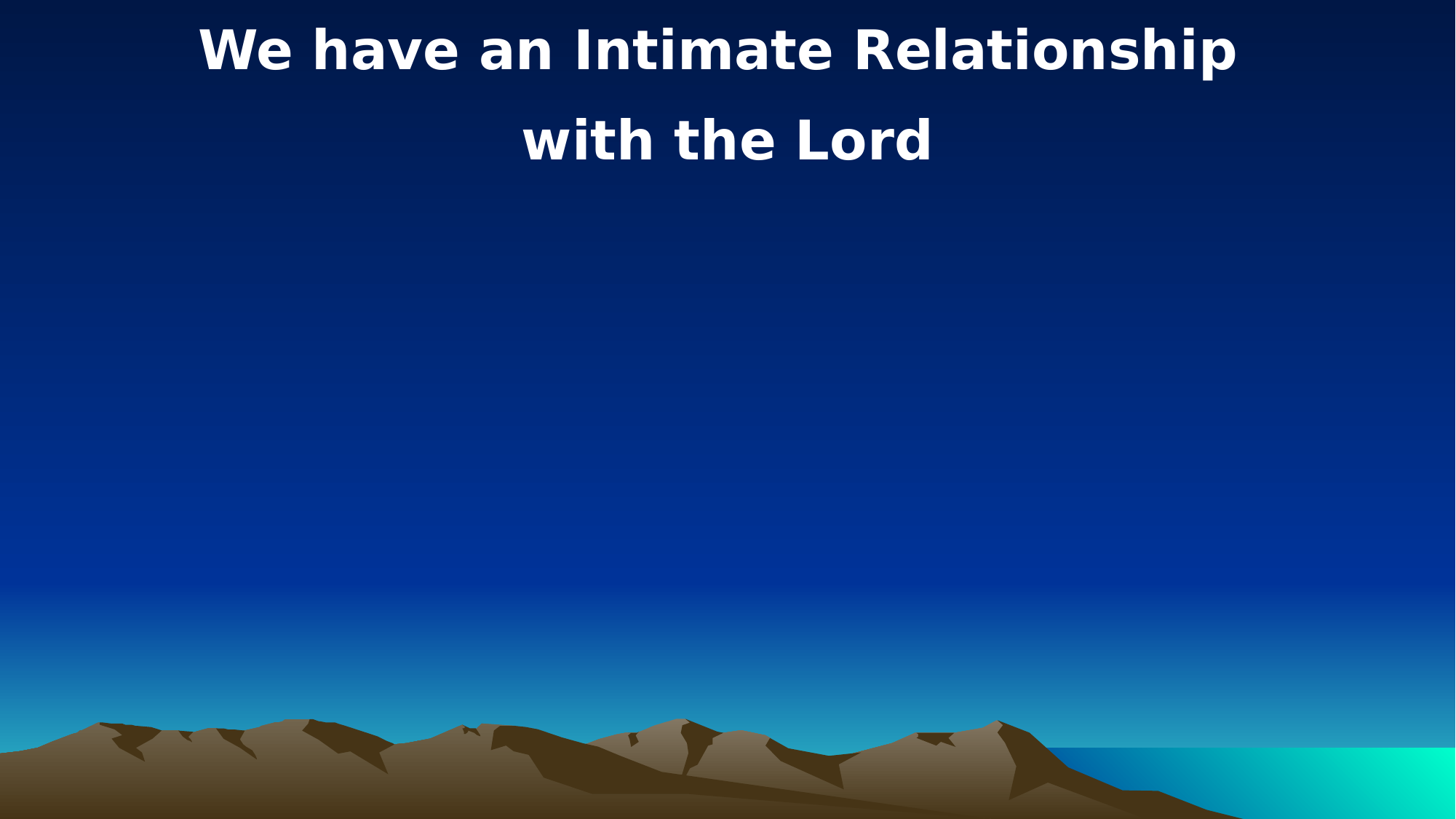

We have an Intimate Relationship
with the Lord